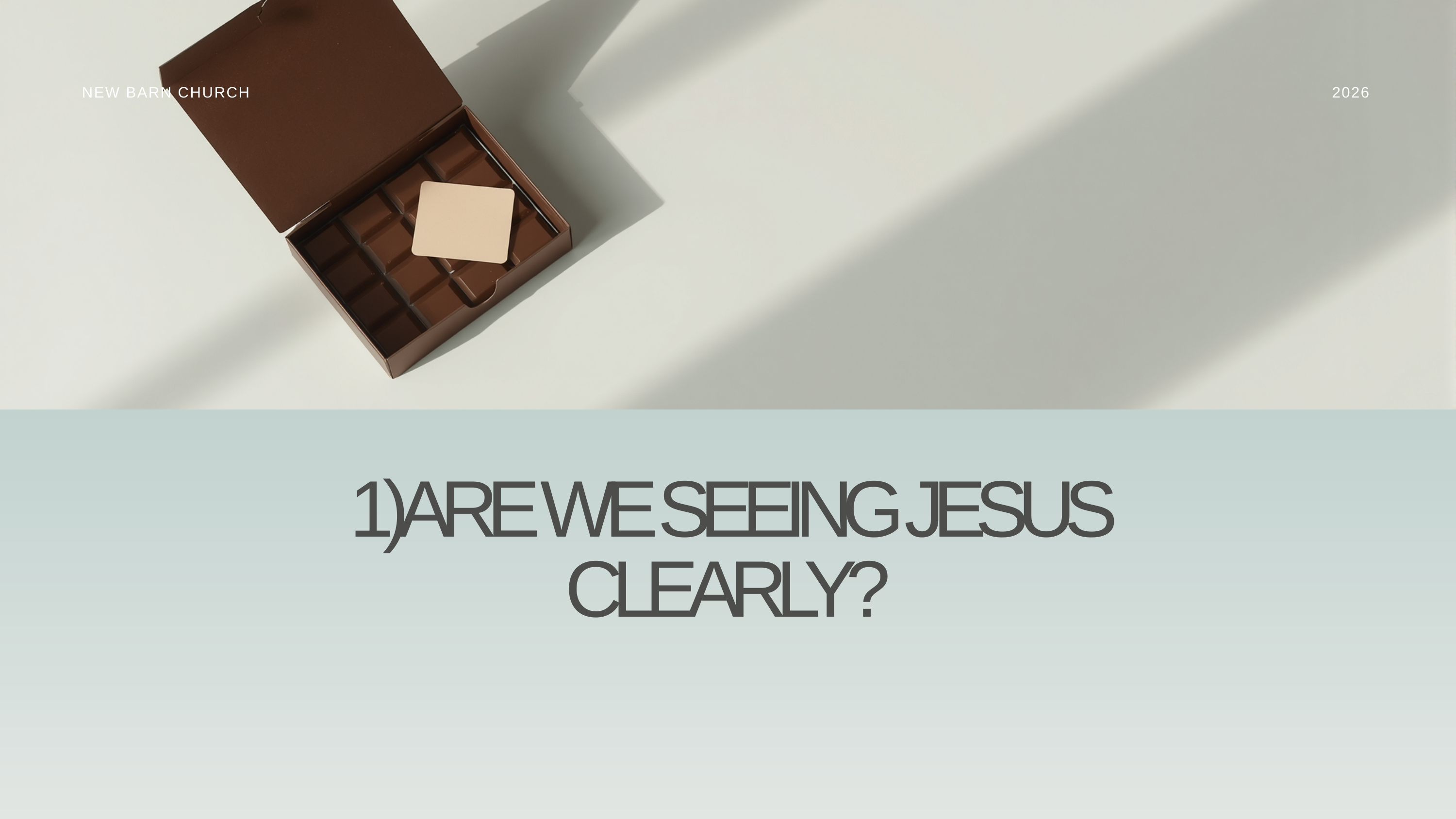

NEW BARN CHURCH
2026
1)ARE WE SEEING JESUS CLEARLY?